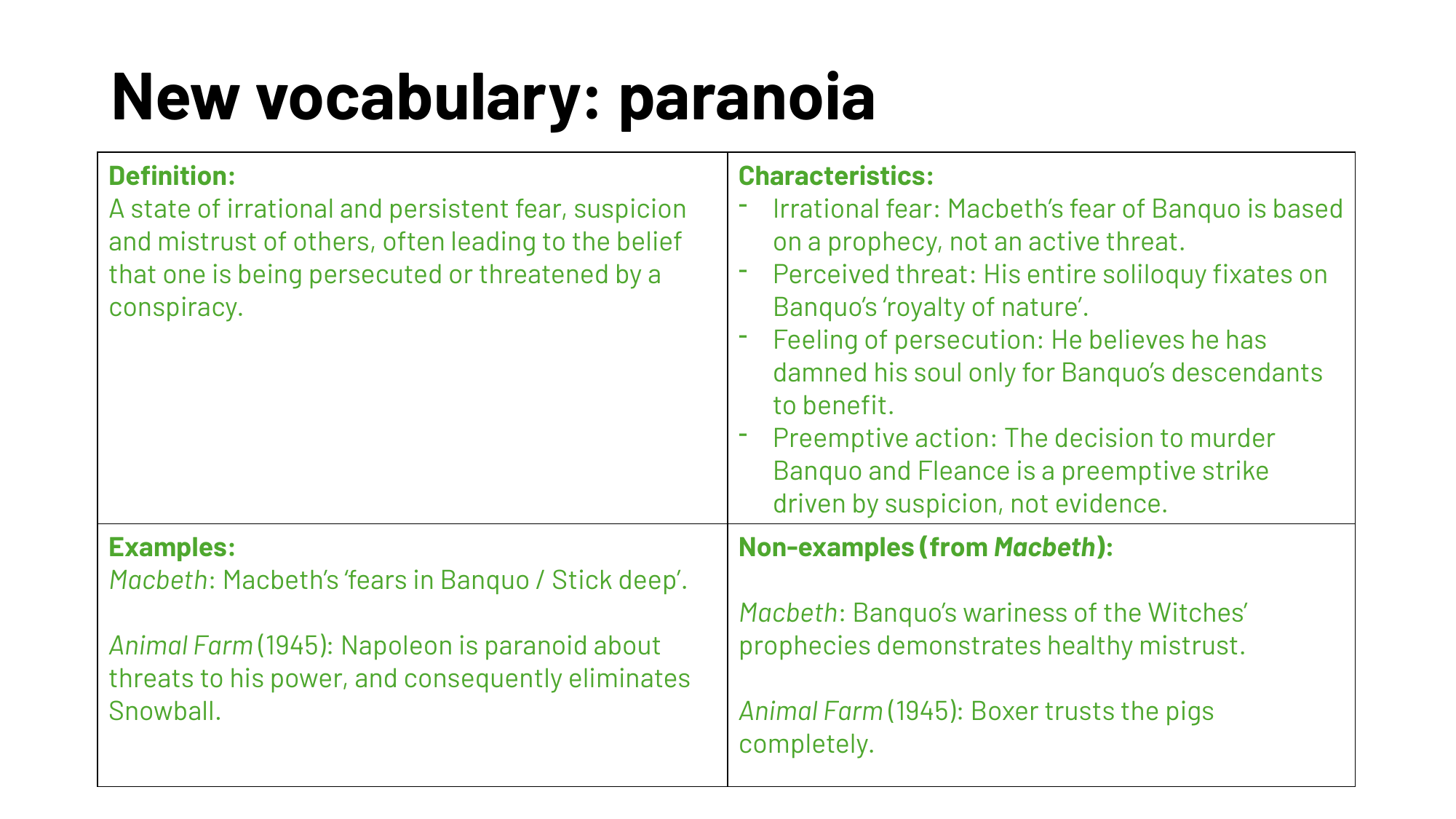

# New vocabulary: paranoia
| Definition: A state of irrational and persistent fear, suspicion and mistrust of others, often leading to the belief that one is being persecuted or threatened by a conspiracy. | Characteristics: Irrational fear: Macbeth’s fear of Banquo is based on a prophecy, not an active threat. Perceived threat: His entire soliloquy fixates on Banquo’s ‘royalty of nature’. Feeling of persecution: He believes he has damned his soul only for Banquo’s descendants to benefit. Preemptive action: The decision to murder Banquo and Fleance is a preemptive strike driven by suspicion, not evidence. |
| --- | --- |
| Examples: Macbeth: Macbeth’s ‘fears in Banquo / Stick deep’. Animal Farm (1945): Napoleon is paranoid about threats to his power, and consequently eliminates Snowball. | Non-examples (from Macbeth): Macbeth: Banquo’s wariness of the Witches’ prophecies demonstrates healthy mistrust. Animal Farm (1945): Boxer trusts the pigs completely. |